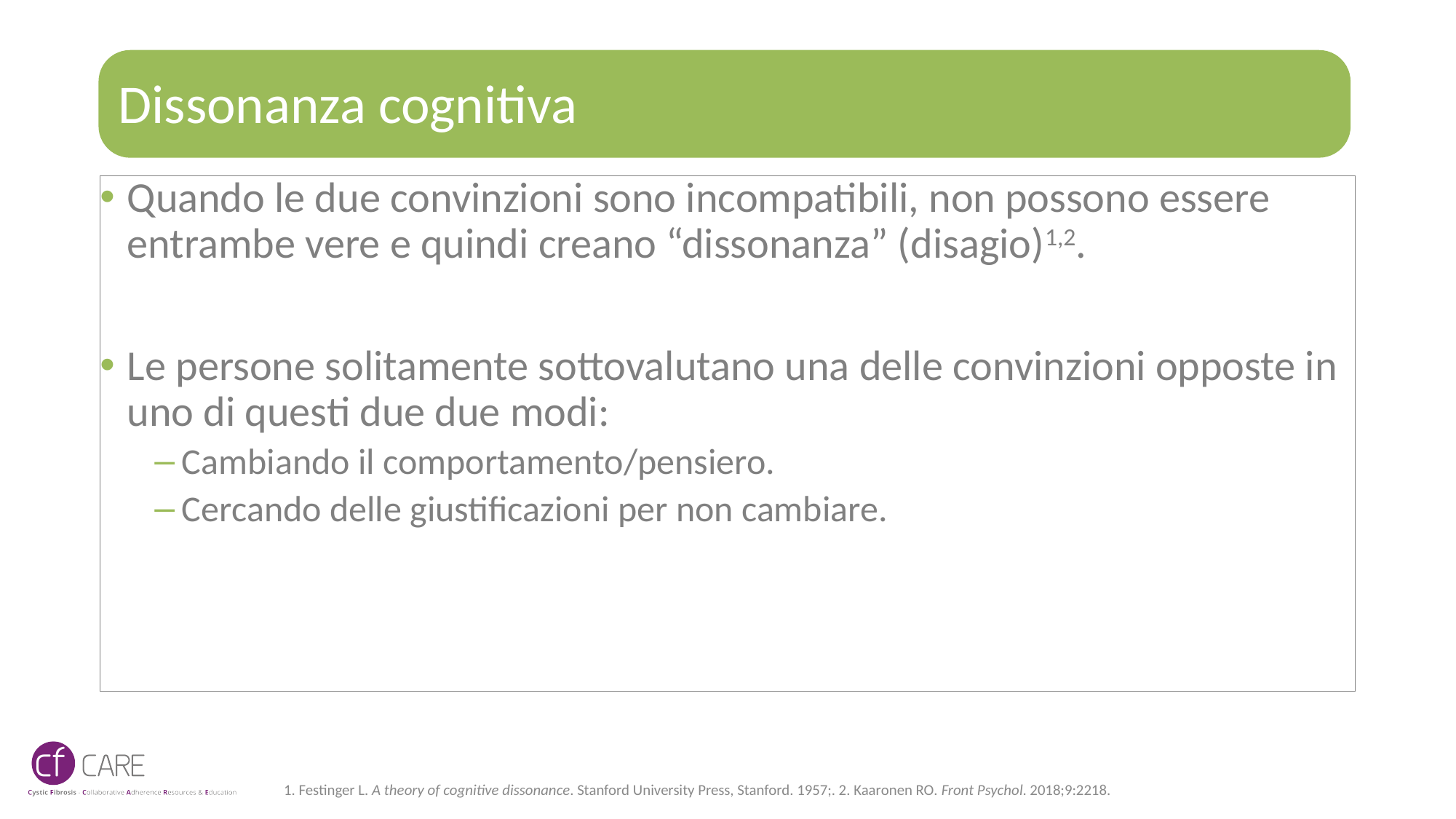

# Dissonanza cognitiva
Quando le due convinzioni sono incompatibili, non possono essere entrambe vere e quindi creano “dissonanza” (disagio)1,2.

Le persone solitamente sottovalutano una delle convinzioni opposte in uno di questi due due modi:
Cambiando il comportamento/pensiero.
Cercando delle giustificazioni per non cambiare.
1. Festinger L. A theory of cognitive dissonance. Stanford University Press, Stanford. 1957;. 2. Kaaronen RO. Front Psychol. 2018;9:2218.